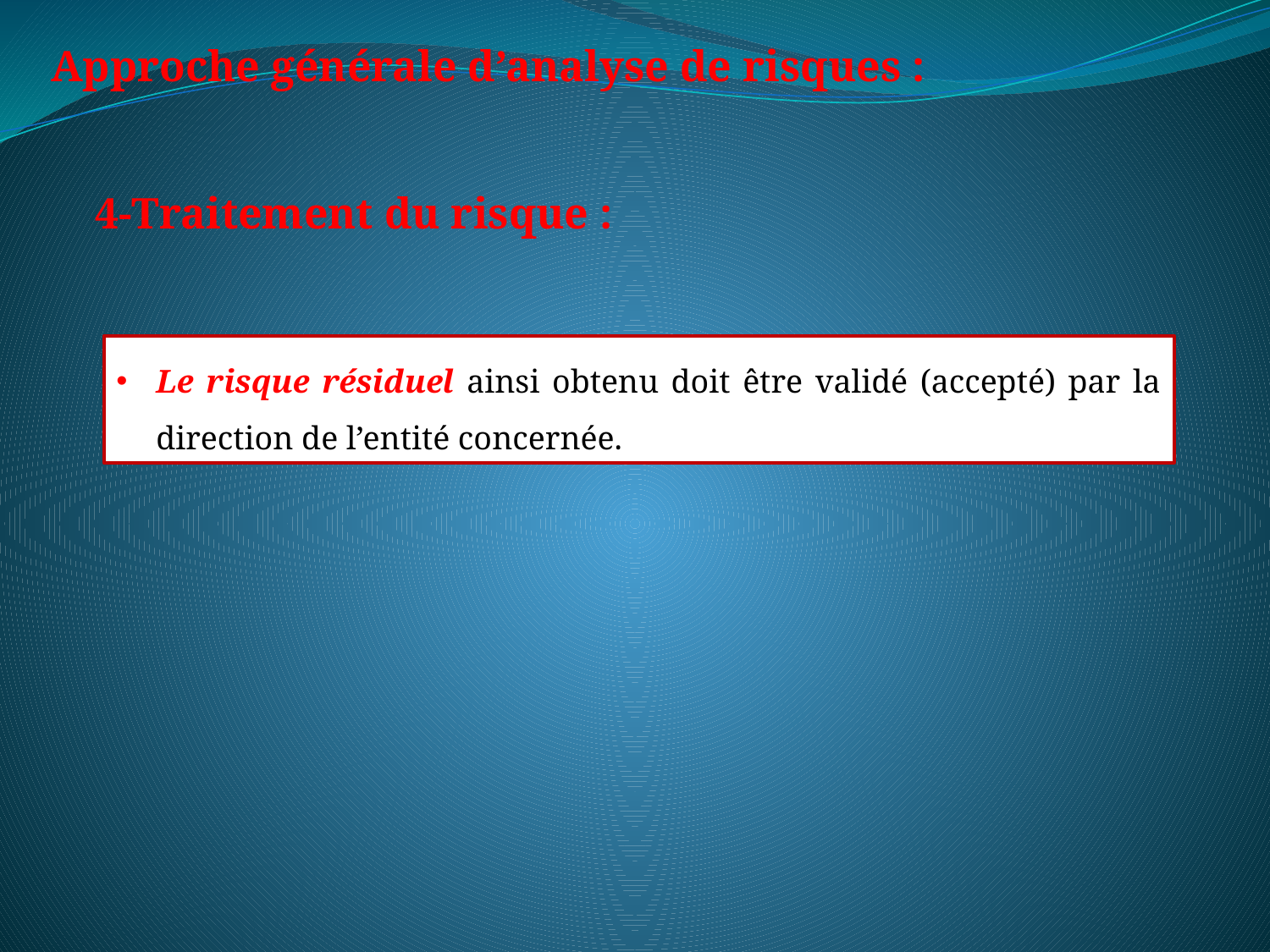

Approche générale d’analyse de risques :
4-Traitement du risque :
Le risque résiduel ainsi obtenu doit être validé (accepté) par la direction de l’entité concernée.